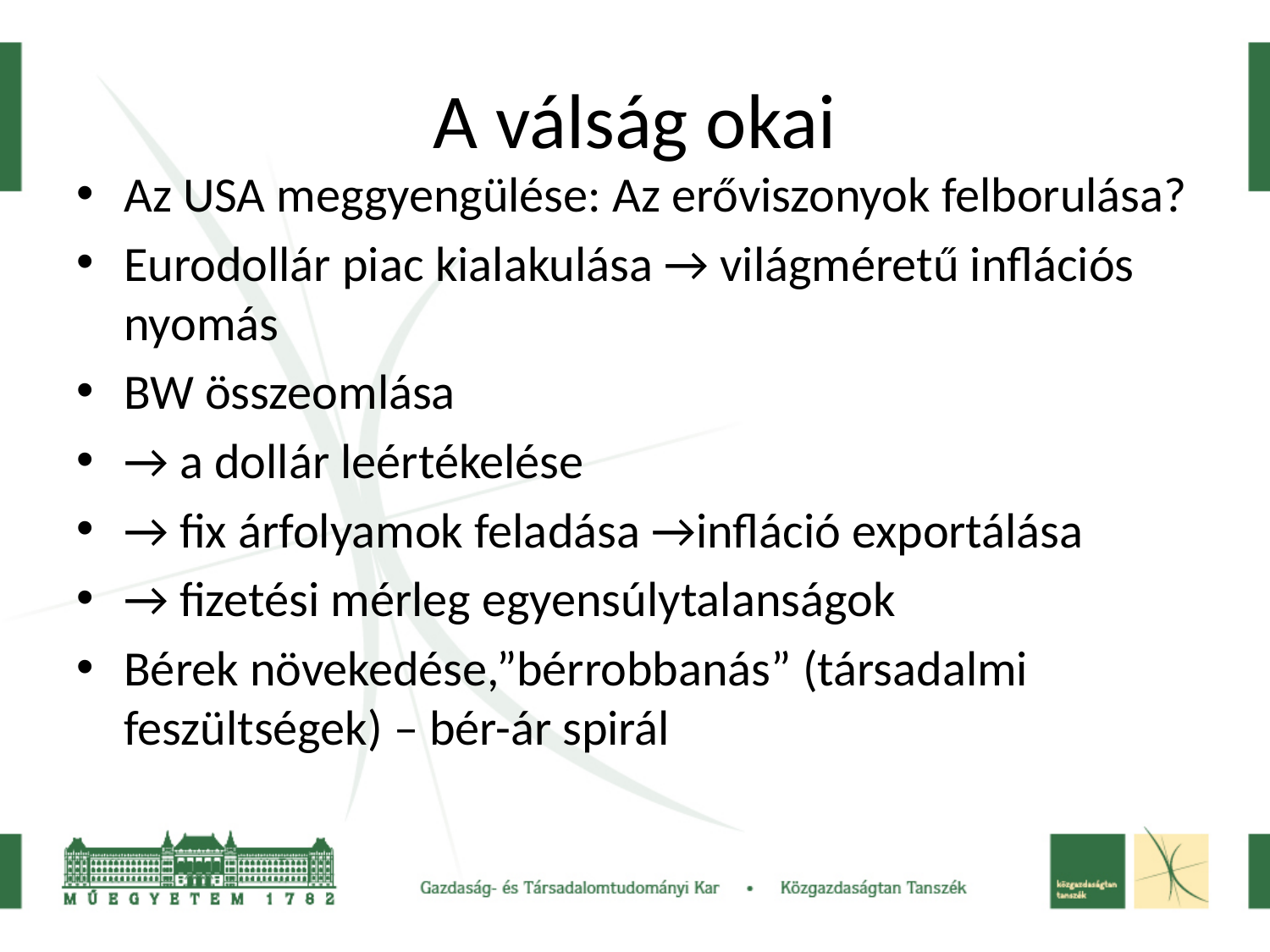

# A válság okai
Az USA meggyengülése: Az erőviszonyok felborulása?
Eurodollár piac kialakulása → világméretű inflációs nyomás
BW összeomlása
→ a dollár leértékelése
→ fix árfolyamok feladása →infláció exportálása
→ fizetési mérleg egyensúlytalanságok
Bérek növekedése,”bérrobbanás” (társadalmi feszültségek) – bér-ár spirál